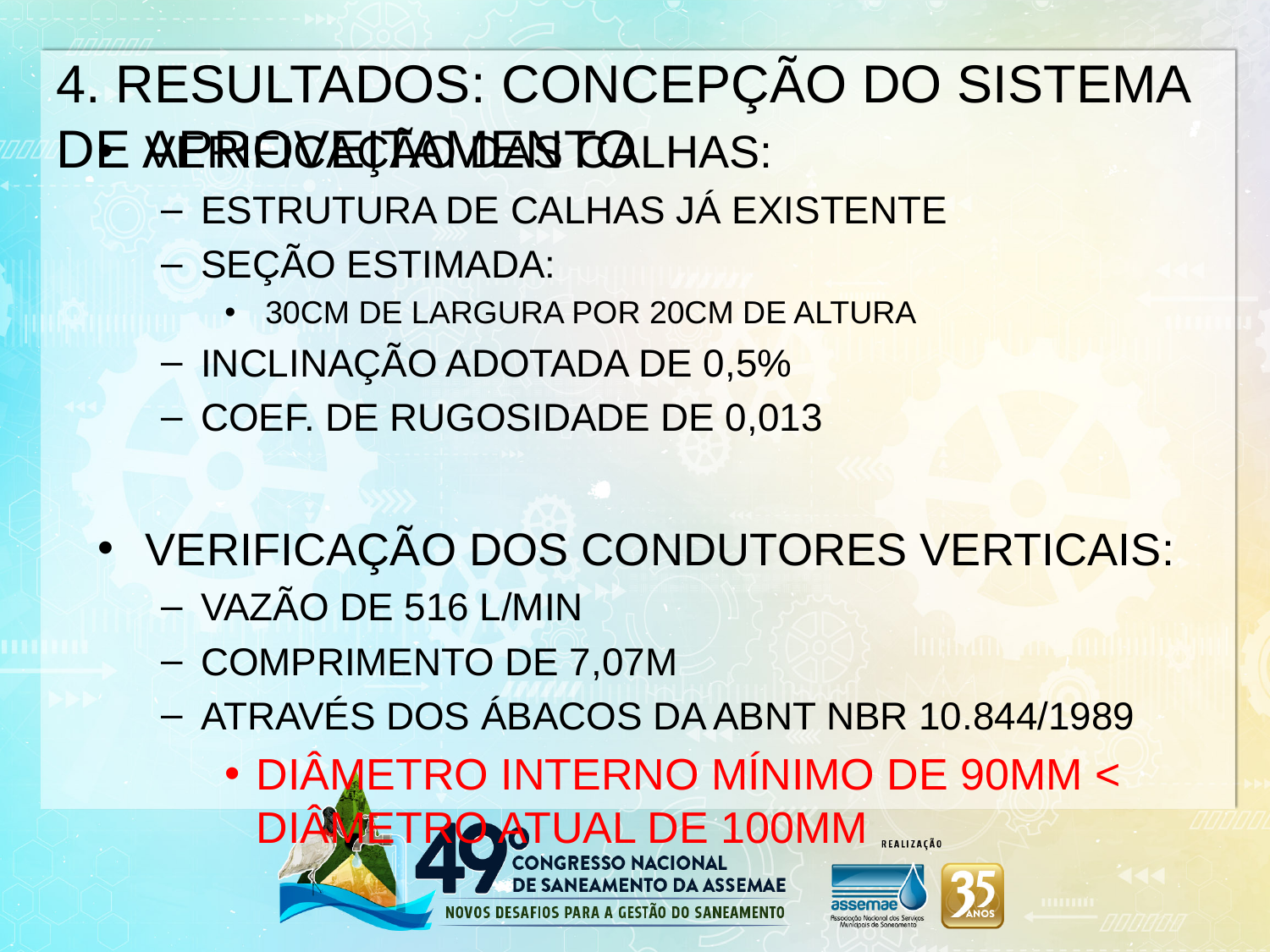

4. RESULTADOS: Concepção do sistema de aproveitamento
Verificação das calhas:
Estrutura de calhas já existente
Seção estimada:
 30cm de largura por 20cm de altura
Inclinação adotada de 0,5%
Coef. de rugosidade de 0,013

Verificação dos condutores verticais:
Vazão de 516 L/min
Comprimento de 7,07m
Através dos ábacos da ABNT NBR 10.844/1989
Diâmetro interno mínimo de 90mm < diâmetro atual de 100mm